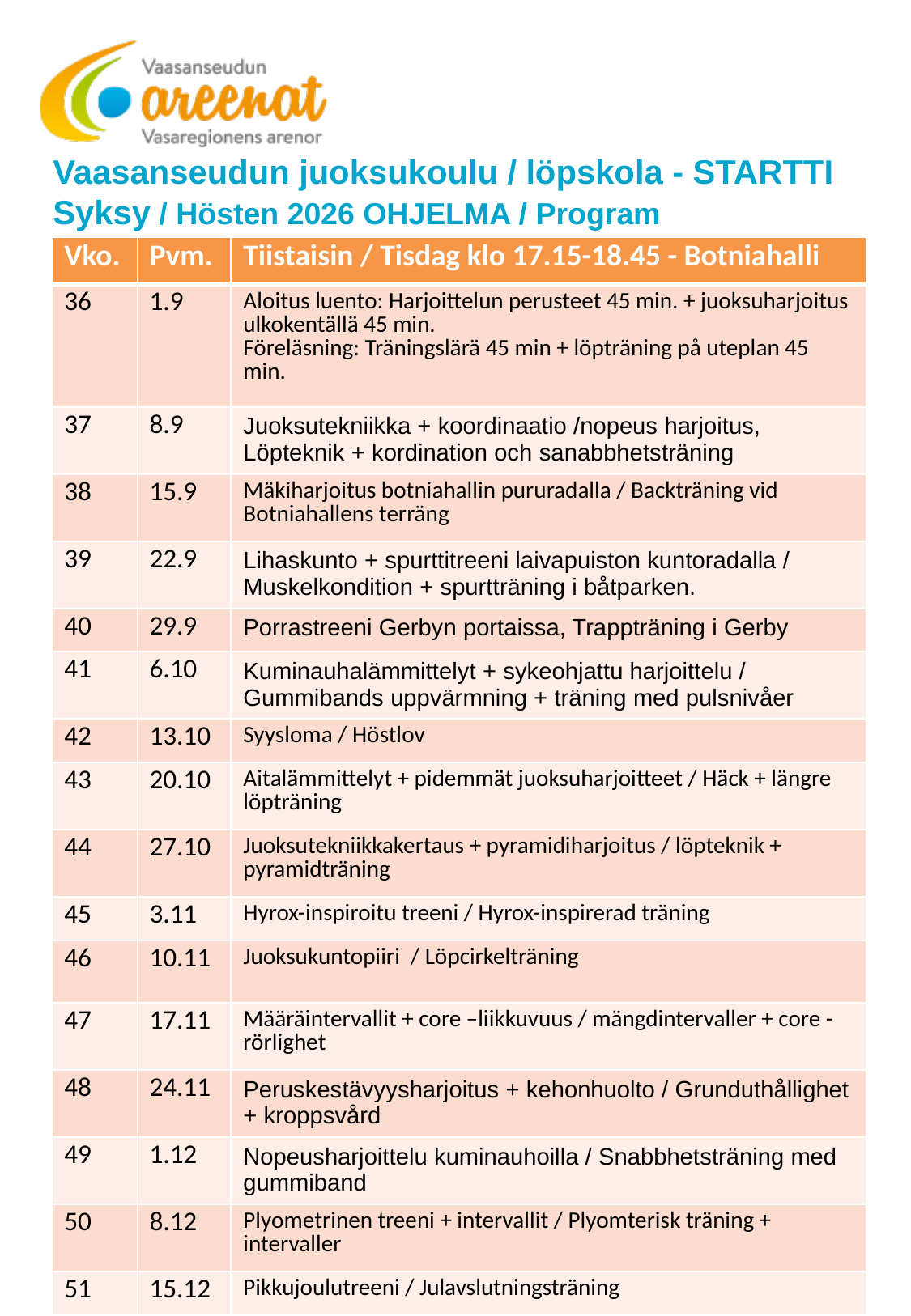

# Vaasanseudun juoksukoulu / löpskola - STARTTI Syksy / Hösten 2026 OHJELMA / Program
| Vko. | Pvm. | Tiistaisin / Tisdag klo 17.15-18.45 - Botniahalli |
| --- | --- | --- |
| 36 | 1.9 | Aloitus luento: Harjoittelun perusteet 45 min. + juoksuharjoitus ulkokentällä 45 min. Föreläsning: Träningslärä 45 min + löpträning på uteplan 45 min. |
| 37 | 8.9 | Juoksutekniikka + koordinaatio /nopeus harjoitus, Löpteknik + kordination och sanabbhetsträning |
| 38 | 15.9 | Mäkiharjoitus botniahallin pururadalla / Backträning vid Botniahallens terräng |
| 39 | 22.9 | Lihaskunto + spurttitreeni laivapuiston kuntoradalla / Muskelkondition + spurtträning i båtparken. |
| 40 | 29.9 | Porrastreeni Gerbyn portaissa, Trappträning i Gerby |
| 41 | 6.10 | Kuminauhalämmittelyt + sykeohjattu harjoittelu / Gummibands uppvärmning + träning med pulsnivåer |
| 42 | 13.10 | Syysloma / Höstlov |
| 43 | 20.10 | Aitalämmittelyt + pidemmät juoksuharjoitteet / Häck + längre löpträning |
| 44 | 27.10 | Juoksutekniikkakertaus + pyramidiharjoitus / löpteknik + pyramidträning |
| 45 | 3.11 | Hyrox-inspiroitu treeni / Hyrox-inspirerad träning |
| 46 | 10.11 | Juoksukuntopiiri / Löpcirkelträning |
| 47 | 17.11 | Määräintervallit + core –liikkuvuus / mängdintervaller + core -rörlighet |
| 48 | 24.11 | Peruskestävyysharjoitus + kehonhuolto / Grunduthållighet + kroppsvård |
| 49 | 1.12 | Nopeusharjoittelu kuminauhoilla / Snabbhetsträning med gummiband |
| 50 | 8.12 | Plyometrinen treeni + intervallit / Plyomterisk träning + intervaller |
| 51 | 15.12 | Pikkujoulutreeni / Julavslutningsträning |

4.6.2026
1
alatunniste